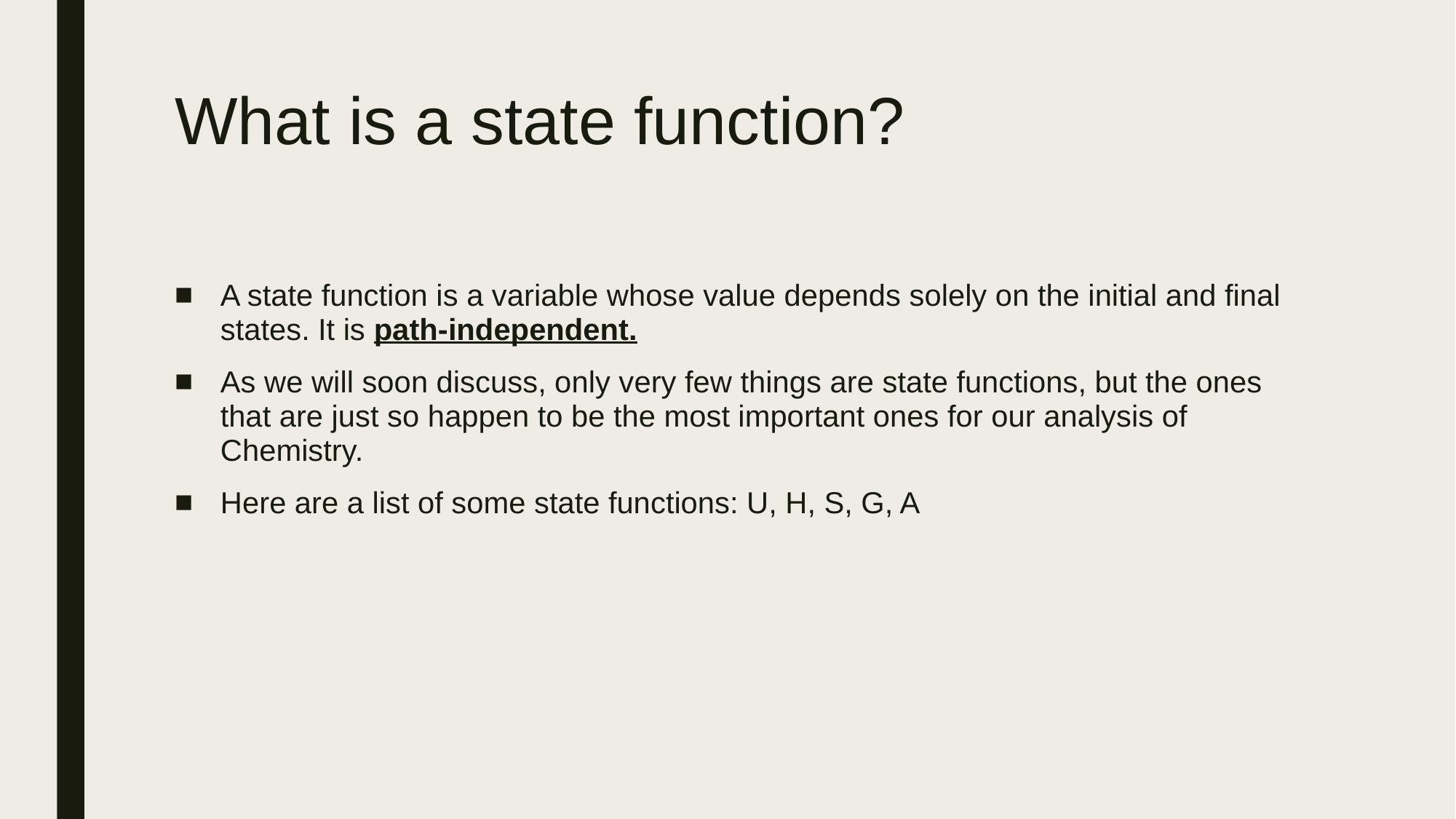

# What is a state function?
A state function is a variable whose value depends solely on the initial and final states. It is path-independent.
As we will soon discuss, only very few things are state functions, but the ones that are just so happen to be the most important ones for our analysis of Chemistry.
Here are a list of some state functions: U, H, S, G, A